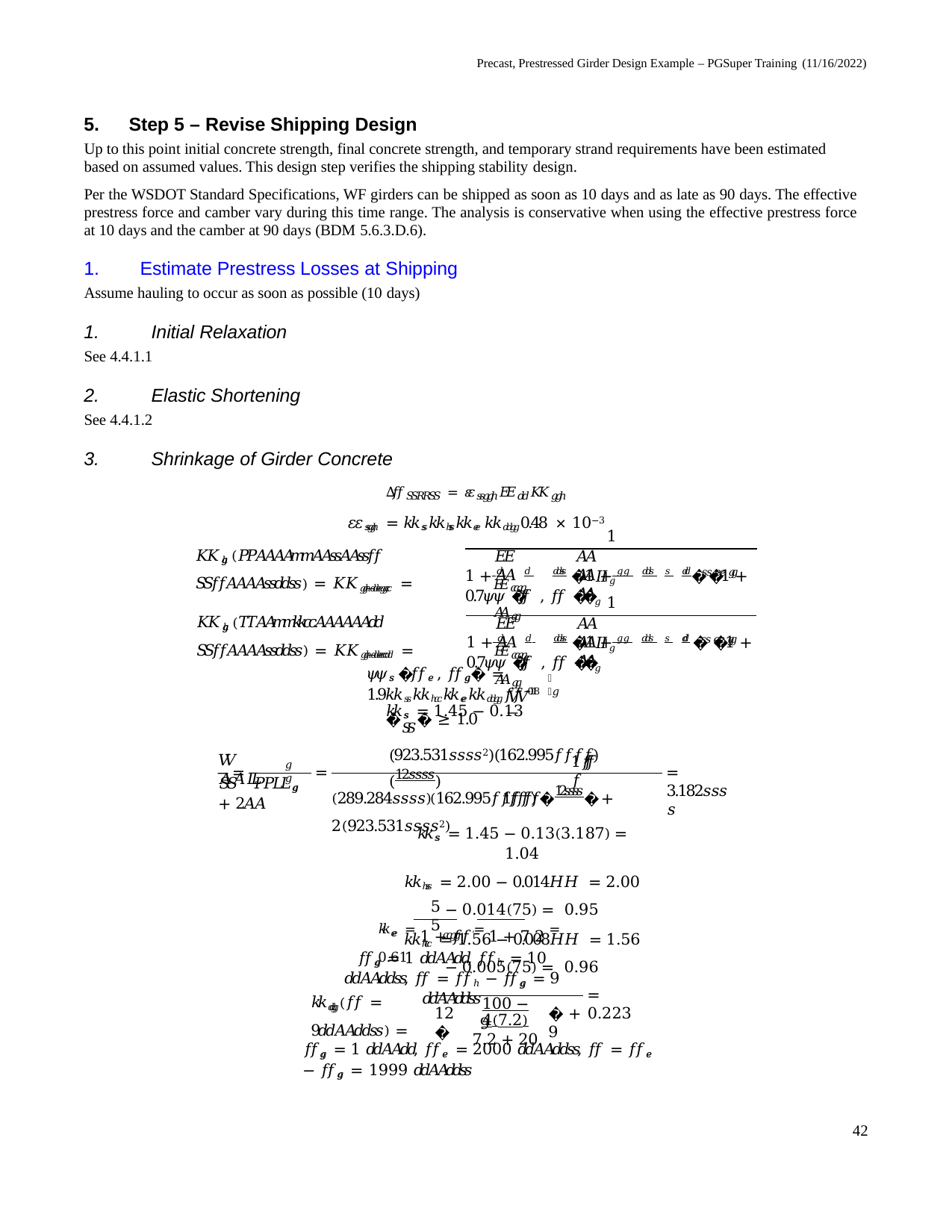

Precast, Prestressed Girder Design Example – PGSuper Training (11/16/2022)

Step 5 – Revise Shipping Design
Up to this point initial concrete strength, final concrete strength, and temporary strand requirements have been estimated  based on assumed values. This design step verifies the shipping stability design.
Per the WSDOT Standard Specifications, WF girders can be shipped as soon as 10 days and as late as 90 days. The effective  prestress force and camber vary during this time range. The analysis is conservative when using the effective prestress force  at 10 days and the camber at 90 days (BDM 5.6.3.D.6).

Estimate Prestress Losses at Shipping
Assume hauling to occur as soon as possible (10 days)

Initial Relaxation
See 4.4.1.1

Elastic Shortening
See 4.4.1.2

Shrinkage of Girder Concrete
∆𝑓𝑓𝑆𝑆𝑅𝑅𝑆𝑆 = 𝜀𝜀𝑠𝑠𝑔𝑔ℎ𝐸𝐸𝑑𝑑𝐾𝐾𝑔𝑔ℎ
𝜀𝜀𝑠𝑠𝑔𝑔ℎ = 𝑘𝑘𝑠𝑠𝑘𝑘ℎ𝑠𝑠𝑘𝑘𝑒𝑒 𝑘𝑘𝑑𝑑𝑔𝑔0.48   × 10−3
1
𝐾𝐾𝑔𝑔ℎ (𝑃𝑃𝐴𝐴𝐴𝐴𝑚𝑚𝐴𝐴𝑠𝑠𝐴𝐴𝑠𝑠𝑓𝑓 𝑆𝑆𝑓𝑓𝐴𝐴𝐴𝐴𝑠𝑠𝑑𝑑𝑠𝑠) = 𝐾𝐾𝑔𝑔ℎ−𝑑𝑑𝑒𝑒𝑔𝑔𝑐𝑐 =
𝐸𝐸 𝐴𝐴
𝐴𝐴 𝐴𝐴 𝐴𝐴

1 + 𝑑 𝑑 𝑑𝑑𝑠𝑠 �1  + 𝑔 𝑔 𝑑𝑑𝑠 𝑠 𝑑𝑑� �1 + 0.7𝜓𝜓  �𝑓𝑓 , 𝑓𝑓 ��
𝐼𝐼𝑔𝑔
𝑠𝑠 𝑒𝑒 𝑔𝑔
𝐸𝐸𝑐𝑐𝑔𝑔 𝐴𝐴𝑔𝑔
1
𝐾𝐾𝑔𝑔ℎ (𝑇𝑇𝐴𝐴𝑚𝑚𝑘𝑘𝑐𝑐𝐴𝐴𝐴𝐴𝐴𝐴𝑑𝑑 𝑆𝑆𝑓𝑓𝐴𝐴𝐴𝐴𝑠𝑠𝑑𝑑𝑠𝑠) = 𝐾𝐾𝑔𝑔ℎ−𝑑𝑑𝑒𝑒𝑐𝑐𝑑𝑑 =
𝐸𝐸 𝐴𝐴
𝐴𝐴 𝐴𝐴 𝐴𝐴

1 + 𝑑 𝑑 𝑑𝑑𝑠𝑠 �1 + 𝑔 𝑔 𝑑𝑑𝑠 𝑠 𝑑𝑑 � �1 + 0.7𝜓𝜓  �𝑓𝑓 , 𝑓𝑓 ��
𝐼𝐼𝑔𝑔
𝑠𝑠 𝑒𝑒 𝑔𝑔
𝐸𝐸𝑐𝑐𝑔𝑔 𝐴𝐴𝑔𝑔
𝜓𝜓𝑠𝑠 �𝑓𝑓𝑒𝑒 , 𝑓𝑓𝑔𝑔� = 1.9𝑘𝑘𝑠𝑠𝑘𝑘ℎ𝑐𝑐 𝑘𝑘𝑒𝑒  𝑘𝑘𝑑𝑑𝑔𝑔𝑓𝑓−0.118
𝑔𝑔
𝑉𝑉
𝑘𝑘𝑠𝑠 = 1.45 − 0.13 �𝑆𝑆� ≥ 1.0

(923.531𝑠𝑠𝑠𝑠2)(162.995𝑓𝑓𝑓𝑓)(12𝑠𝑠𝑠𝑠)
𝑉𝑉	𝐴𝐴𝐿𝐿
1𝑓𝑓𝑓𝑓
𝑔𝑔
=
=
= 3.182𝑠𝑠𝑠𝑠
𝑆𝑆	𝑃𝑃𝐿𝐿𝑔𝑔 + 2𝐴𝐴

1𝑓𝑓𝑓𝑓
𝑘𝑘𝑠𝑠 = 1.45 − 0.13(3.187) = 1.04
𝑘𝑘ℎ𝑠𝑠 = 2.00 − 0.014𝐻𝐻   = 2.00 − 0.014(75) =  0.95
𝑘𝑘ℎ𝑐𝑐 = 1.56 − 0.008𝐻𝐻   = 1.56 − 0.005(75) =  0.96
(289.284𝑠𝑠𝑠𝑠)(162.995𝑓𝑓𝑓𝑓) �12𝑠𝑠𝑠𝑠� + 2(923.531𝑠𝑠𝑠𝑠2)
5	5
𝑘𝑘𝑒𝑒 = 1 + 𝑓𝑓′  = 1 + 7.2 = 0.61

𝑐𝑐𝑔𝑔
𝑓𝑓𝑔𝑔 = 1 𝑑𝑑𝐴𝐴𝑑𝑑, 𝑓𝑓ℎ = 10 𝑑𝑑𝐴𝐴𝑑𝑑𝑠𝑠, 𝑓𝑓 = 𝑓𝑓ℎ − 𝑓𝑓𝑔𝑔 = 9 𝑑𝑑𝐴𝐴𝑑𝑑𝑠𝑠
9
= 0.223
𝑘𝑘𝑑𝑑𝑔𝑔(𝑓𝑓 = 9𝑑𝑑𝐴𝐴𝑑𝑑𝑠𝑠) =
100 − 4(7.2)
7.2 + 20

12 �
� + 9
𝑓𝑓𝑔𝑔 = 1 𝑑𝑑𝐴𝐴𝑑𝑑, 𝑓𝑓𝑒𝑒 = 2000 𝑑𝑑𝐴𝐴𝑑𝑑𝑠𝑠, 𝑓𝑓 = 𝑓𝑓𝑒𝑒 − 𝑓𝑓𝑔𝑔 = 1999 𝑑𝑑𝐴𝐴𝑑𝑑𝑠𝑠
42